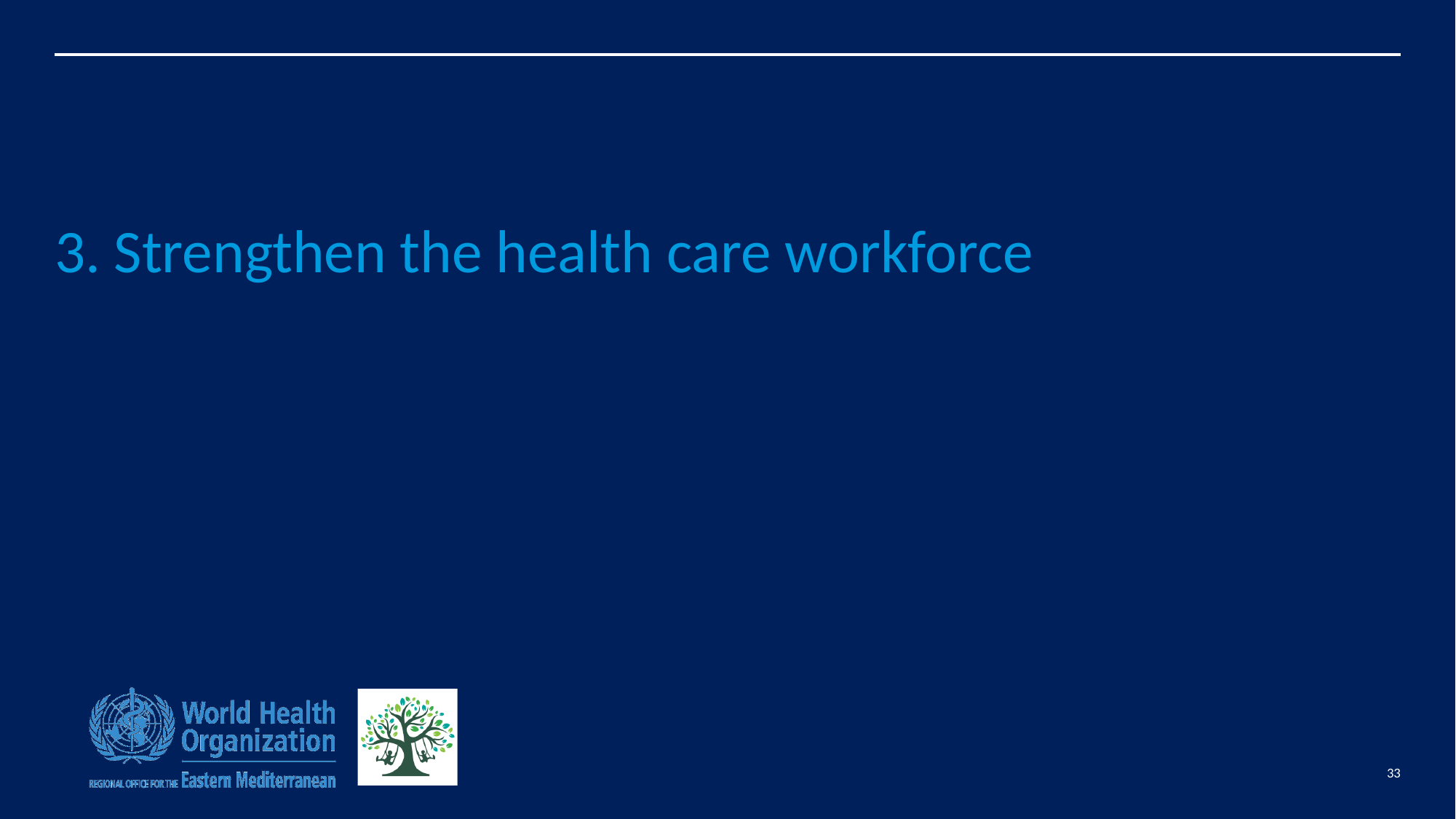

# 3. Strengthen the health care workforce
33